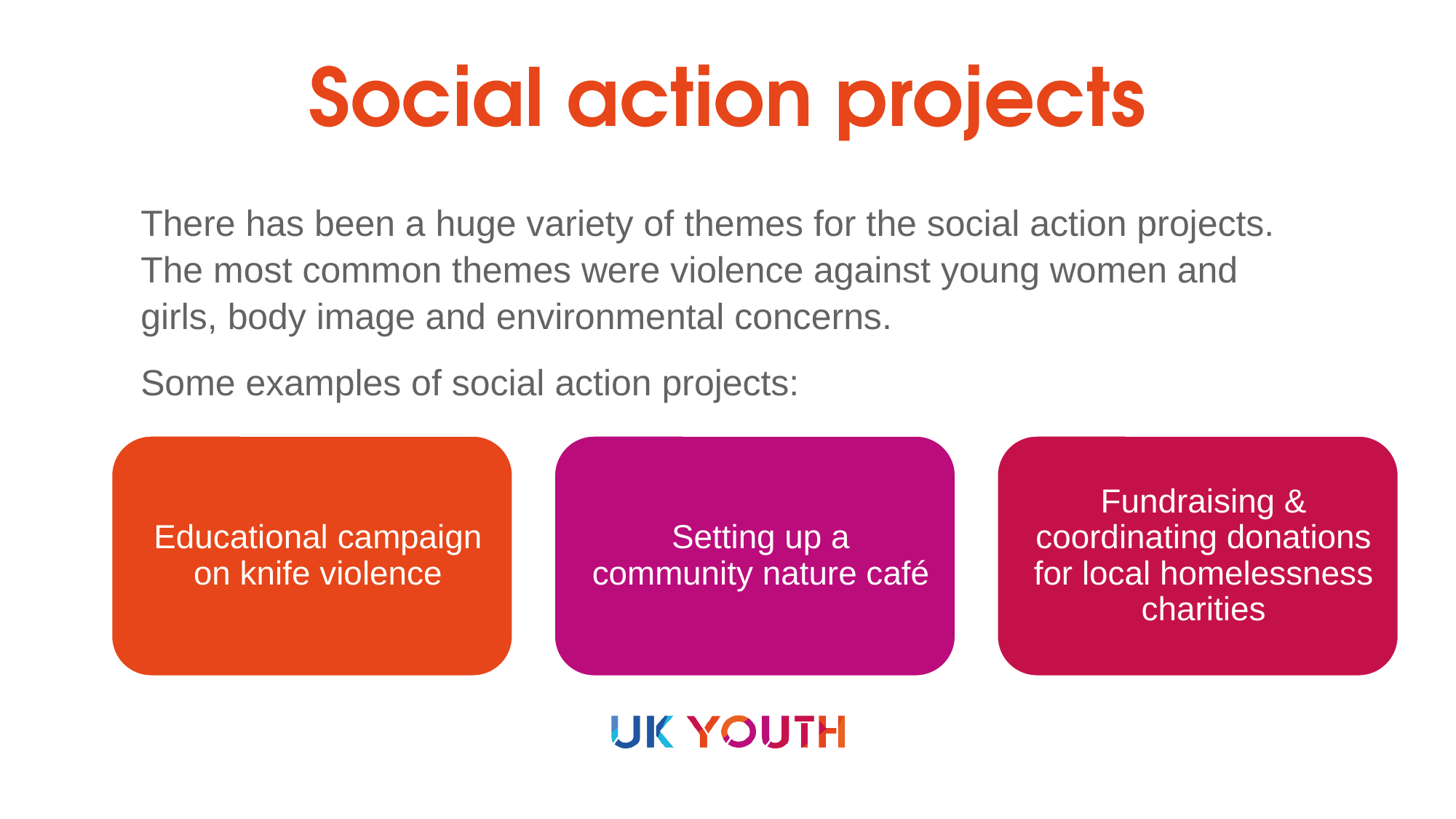

# Social action projects
There has been a huge variety of themes for the social action projects. The most common themes were violence against young women and girls, body image and environmental concerns.
Some examples of social action projects:
Educational campaign on knife violence
Setting up a community nature café
Fundraising & coordinating donations for local homelessness charities